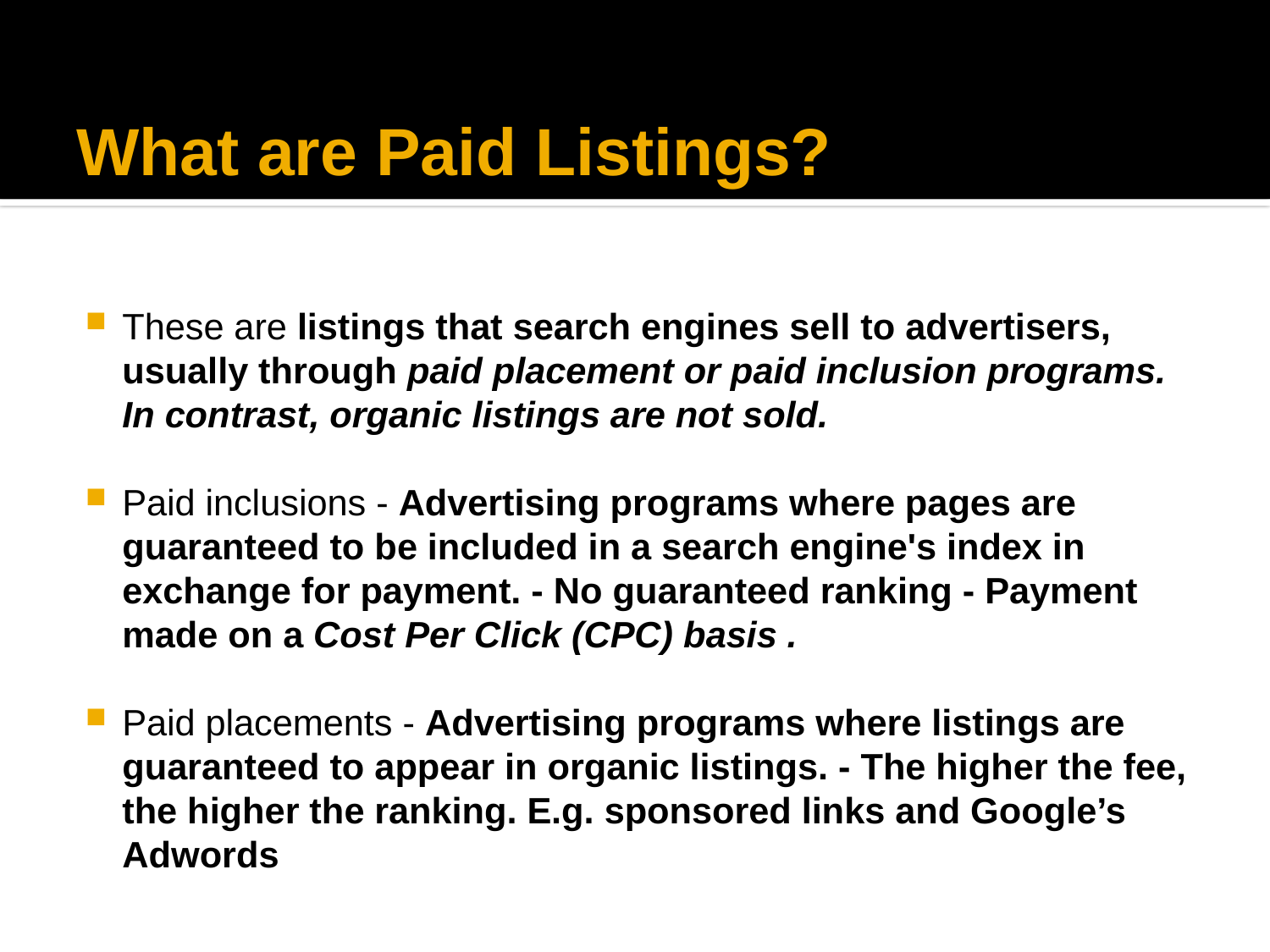

# What are Paid Listings?

These are listings that search engines sell to advertisers, usually through paid placement or paid inclusion programs. In contrast, organic listings are not sold.

Paid inclusions - Advertising programs where pages are guaranteed to be included in a search engine's index in exchange for payment. - No guaranteed ranking - Payment made on a Cost Per Click (CPC) basis .

Paid placements - Advertising programs where listings are guaranteed to appear in organic listings. - The higher the fee, the higher the ranking. E.g. sponsored links and Google’s Adwords